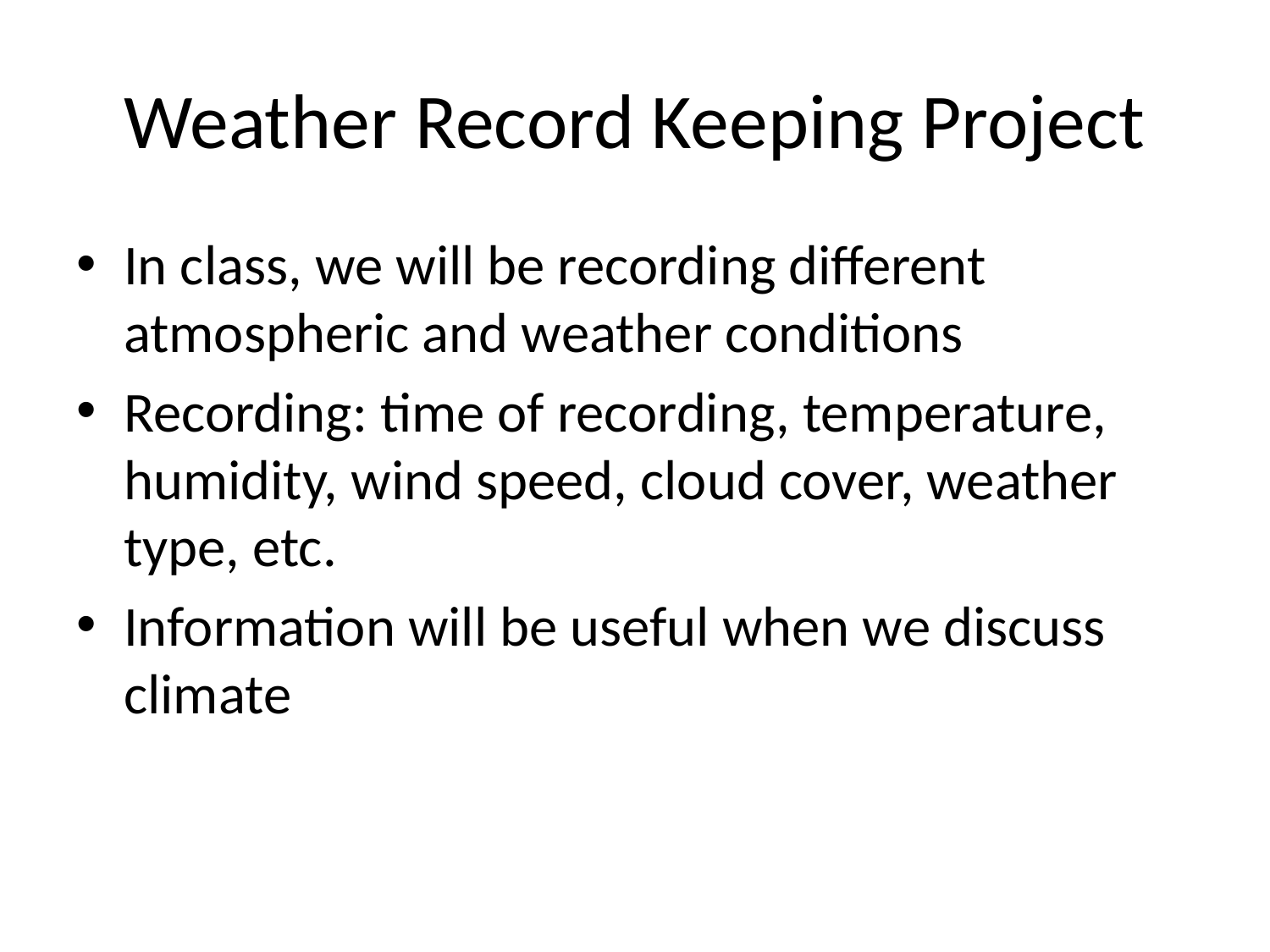

# Weather Record Keeping Project
In class, we will be recording different atmospheric and weather conditions
Recording: time of recording, temperature, humidity, wind speed, cloud cover, weather type, etc.
Information will be useful when we discuss climate